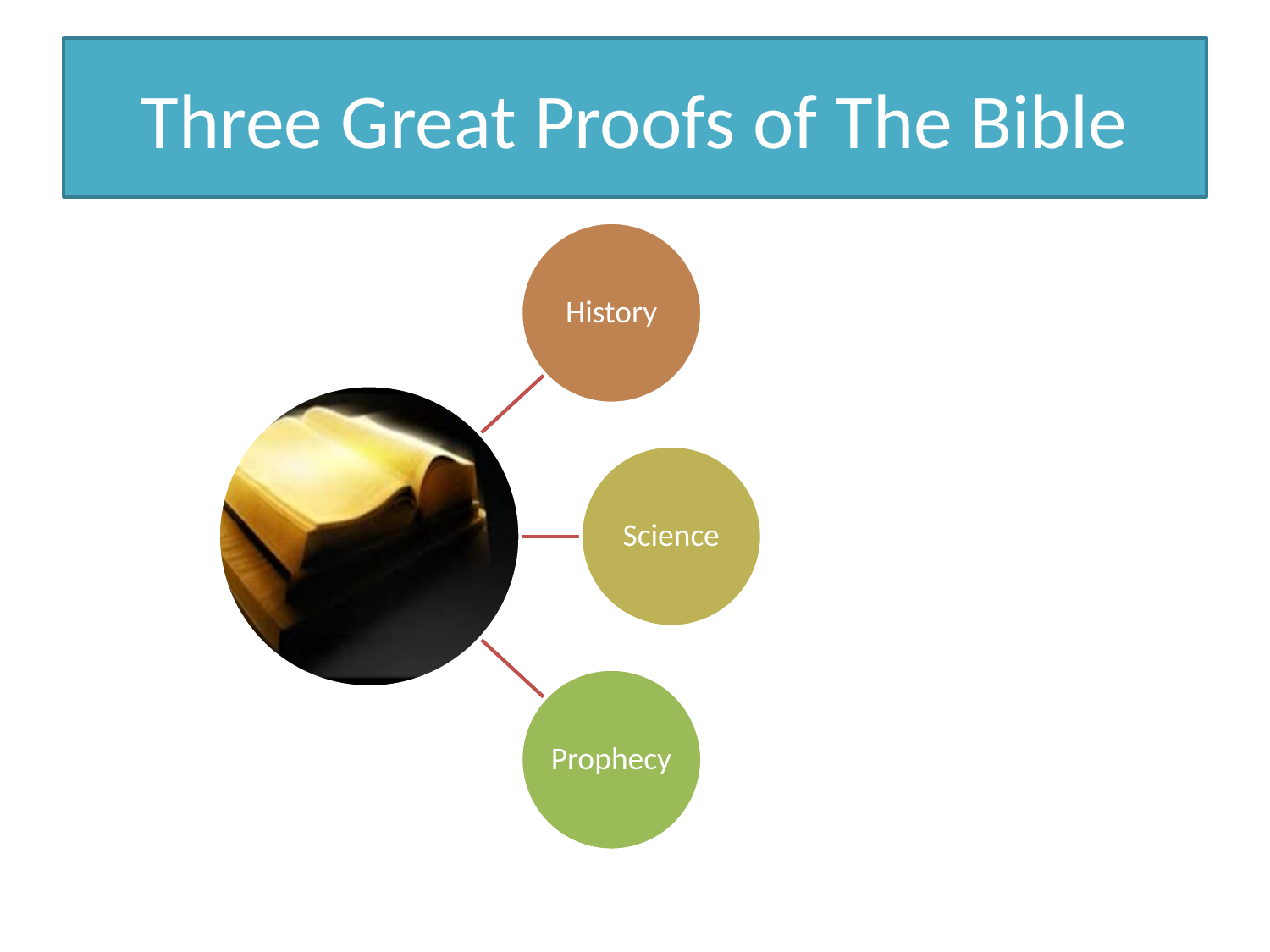

# Three Great Proofs of The Bible
History
Science
Prophecy